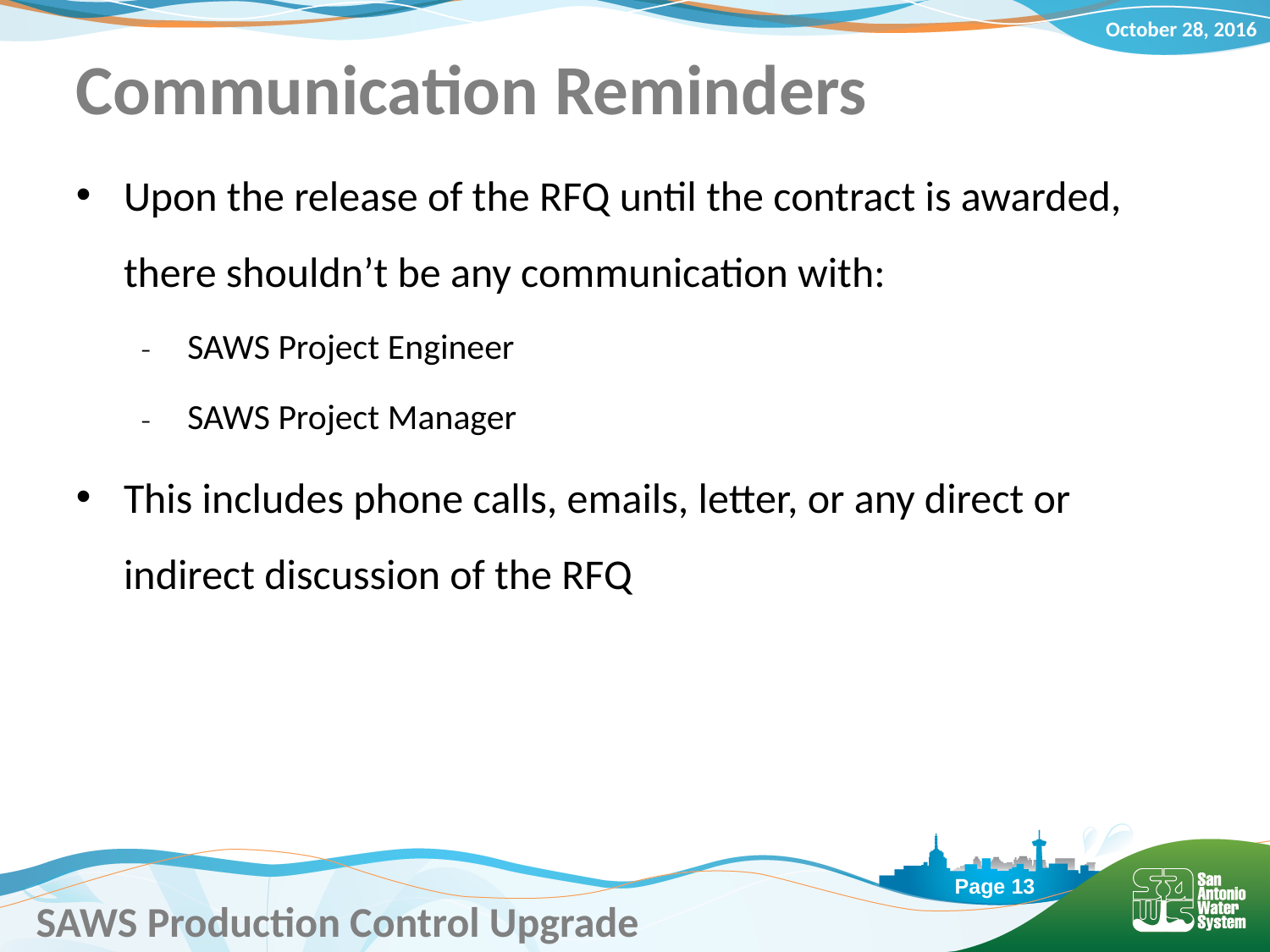

# Communication Reminders
Upon the release of the RFQ until the contract is awarded, there shouldn’t be any communication with:
 SAWS Project Engineer
 SAWS Project Manager
This includes phone calls, emails, letter, or any direct or indirect discussion of the RFQ